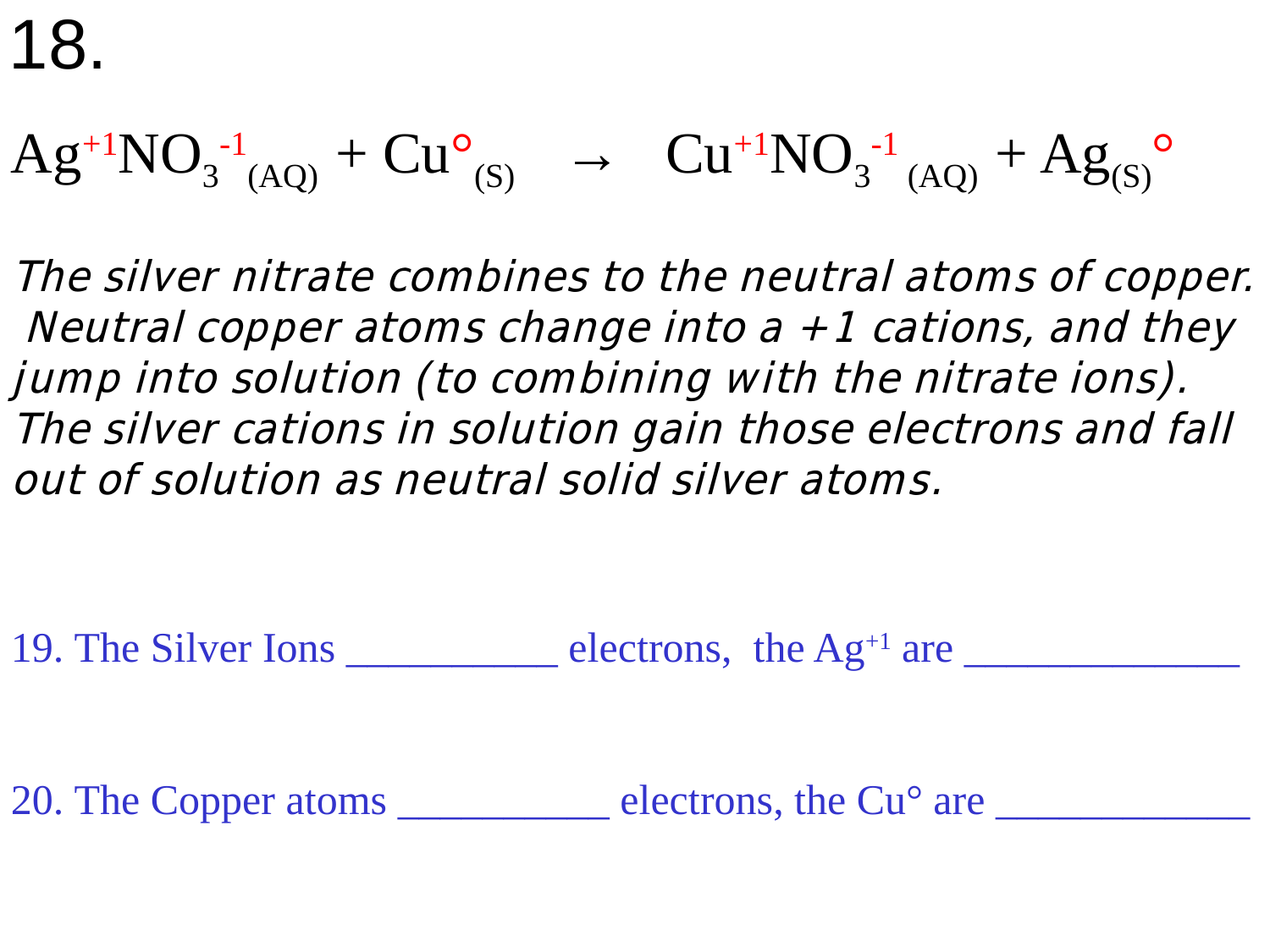

18.
Ag+1NO3-1(AQ)  + Cu°(S)     →   Cu+1NO3-1 (AQ)  + Ag(S)°

The silver nitrate combines to the neutral atoms of copper.  Neutral copper atoms change into a +1 cations, and they jump into solution (to combining with the nitrate ions).  The silver cations in solution gain those electrons and fall out of solution as neutral solid silver atoms.
 The Silver Ions __________ electrons,  the Ag+1 are _____________
 The Copper atoms __________ electrons, the Cu° are ____________